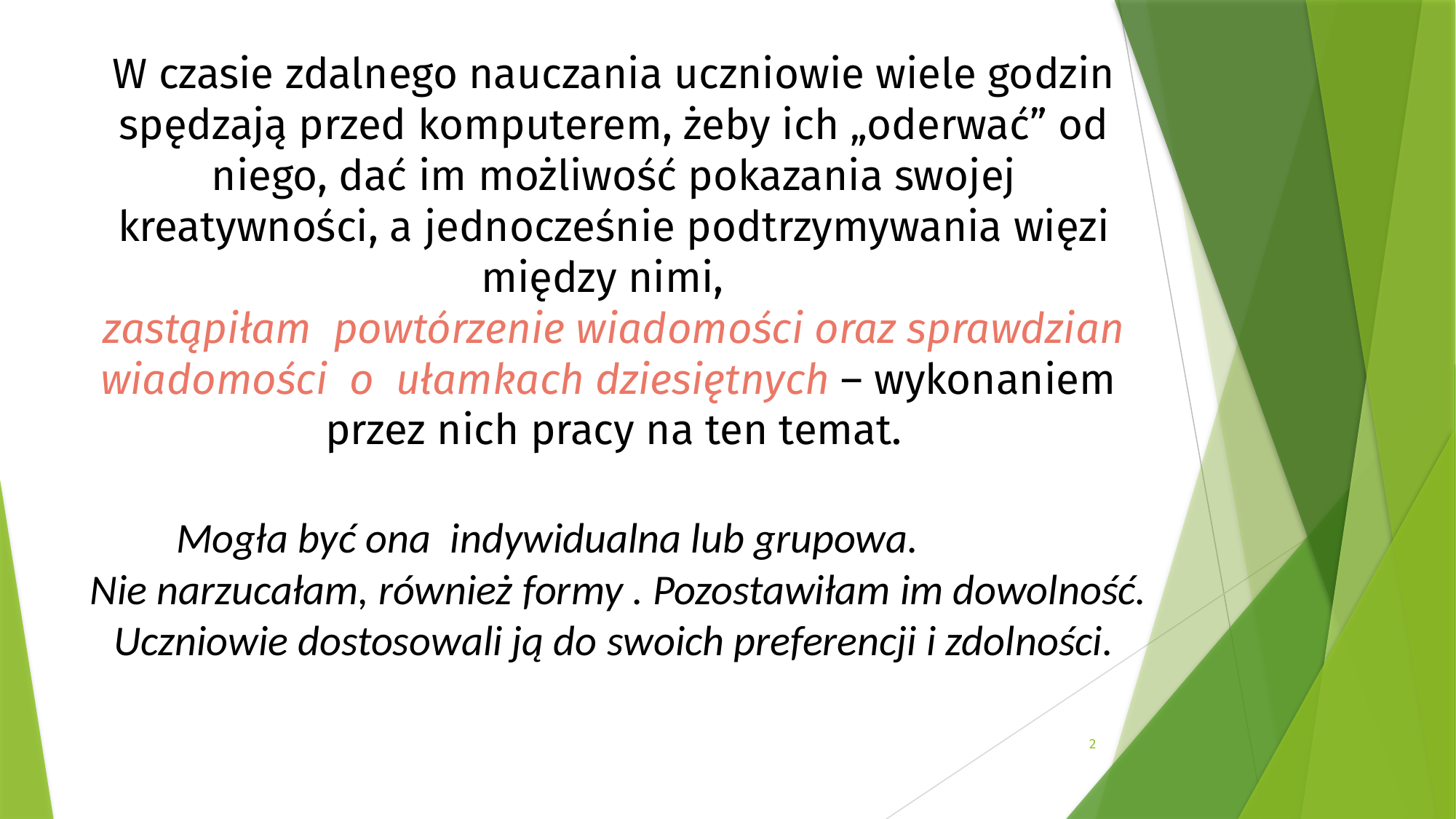

# W czasie zdalnego nauczania uczniowie wiele godzin spędzają przed komputerem, żeby ich „oderwać” od niego, dać im możliwość pokazania swojej kreatywności, a jednocześnie podtrzymywania więzi między nimi, zastąpiłam  powtórzenie wiadomości oraz sprawdzian wiadomości  o  ułamkach dziesiętnych – wykonaniem  przez nich pracy na ten temat. Mogła być ona  indywidualna lub grupowa. Nie narzucałam, również formy . Pozostawiłam im dowolność.  Uczniowie dostosowali ją do swoich preferencji i zdolności.
2